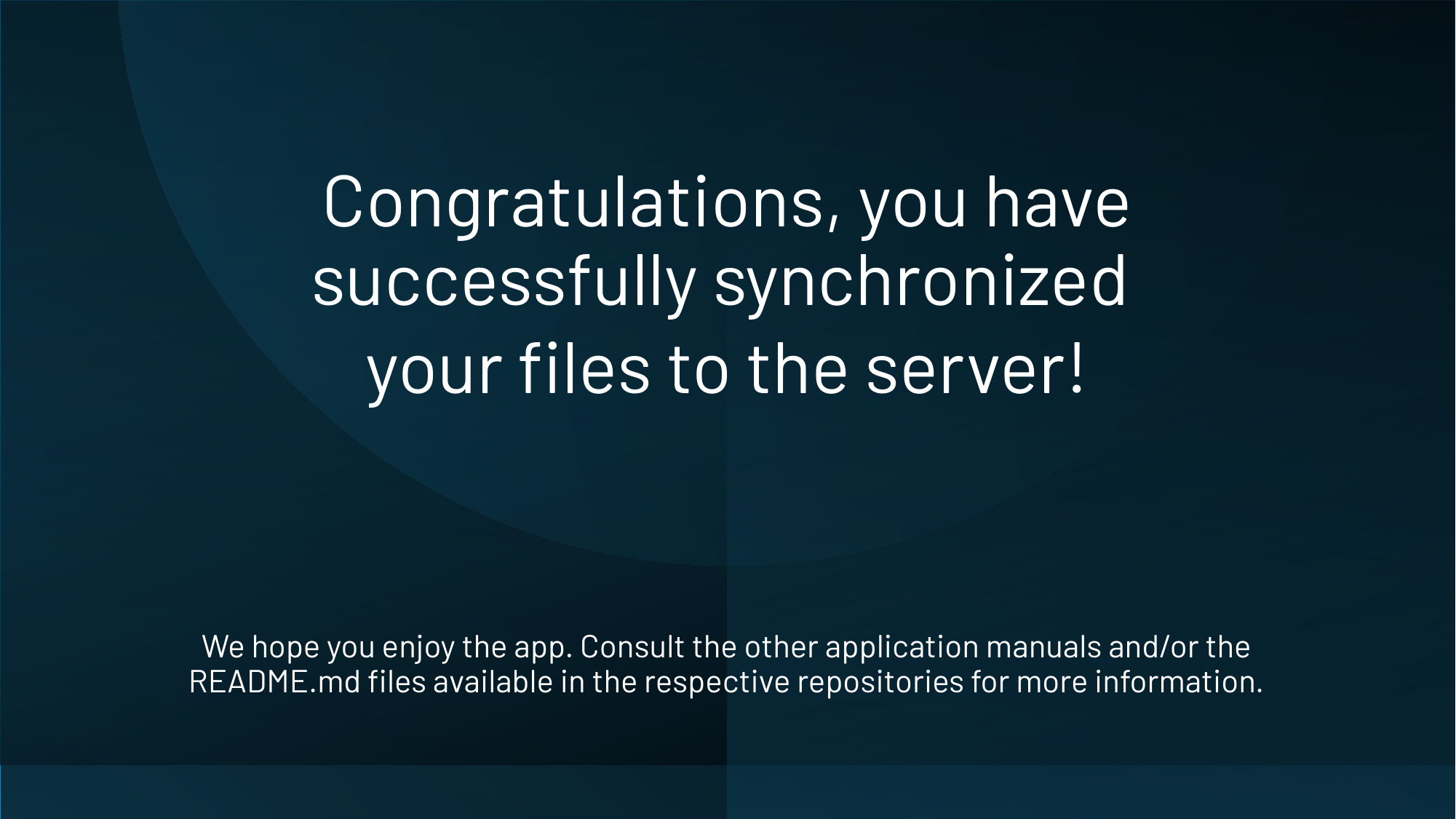

Congratulations, you have successfully synchronized
your files to the server!
We hope you enjoy the app. Consult the other application manuals and/or the README.md files available in the respective repositories for more information.